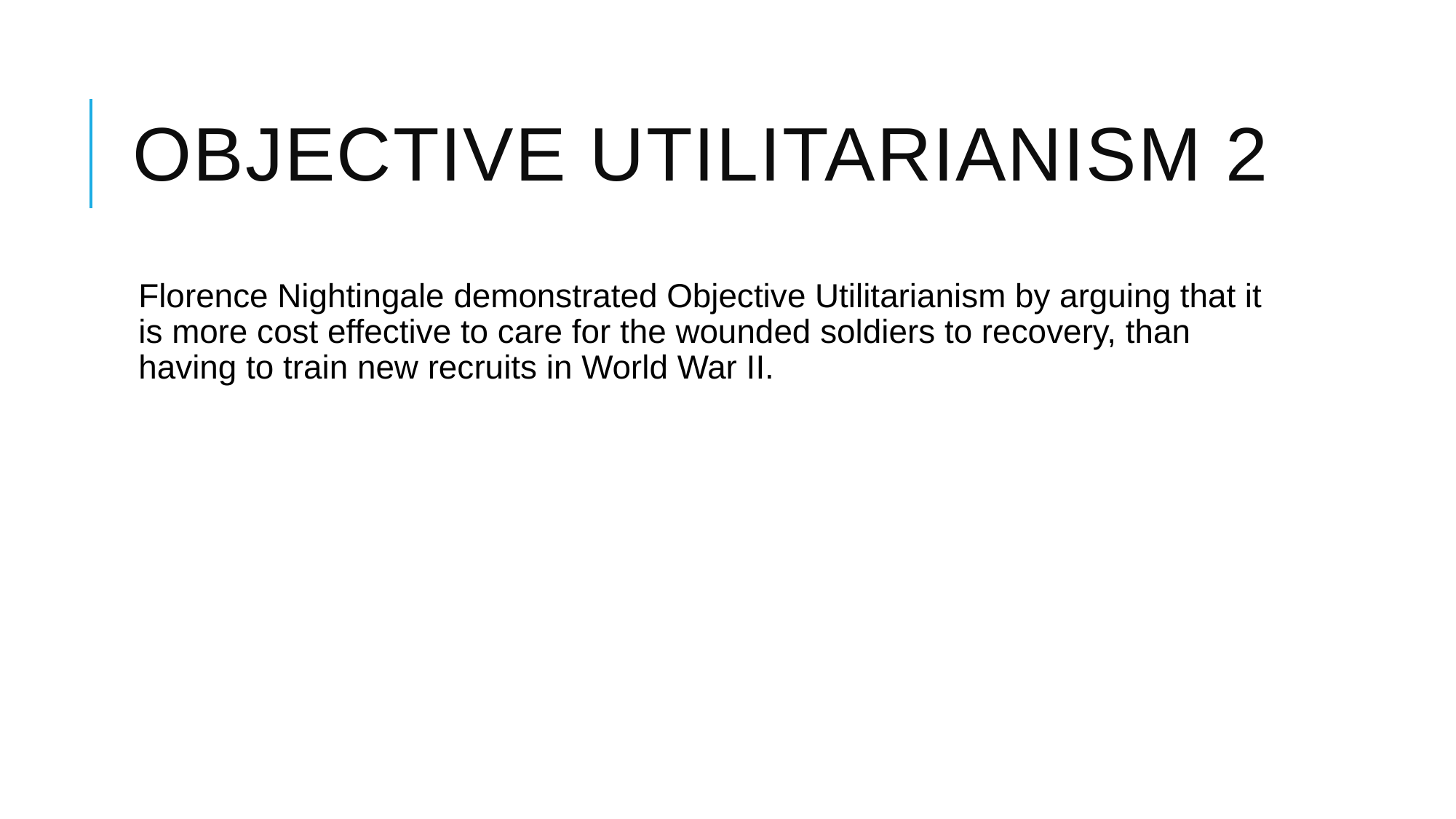

# OBJECTIVE UTILITARIANISM 2
Florence Nightingale demonstrated Objective Utilitarianism by arguing that it is more cost effective to care for the wounded soldiers to recovery, than having to train new recruits in World War II.